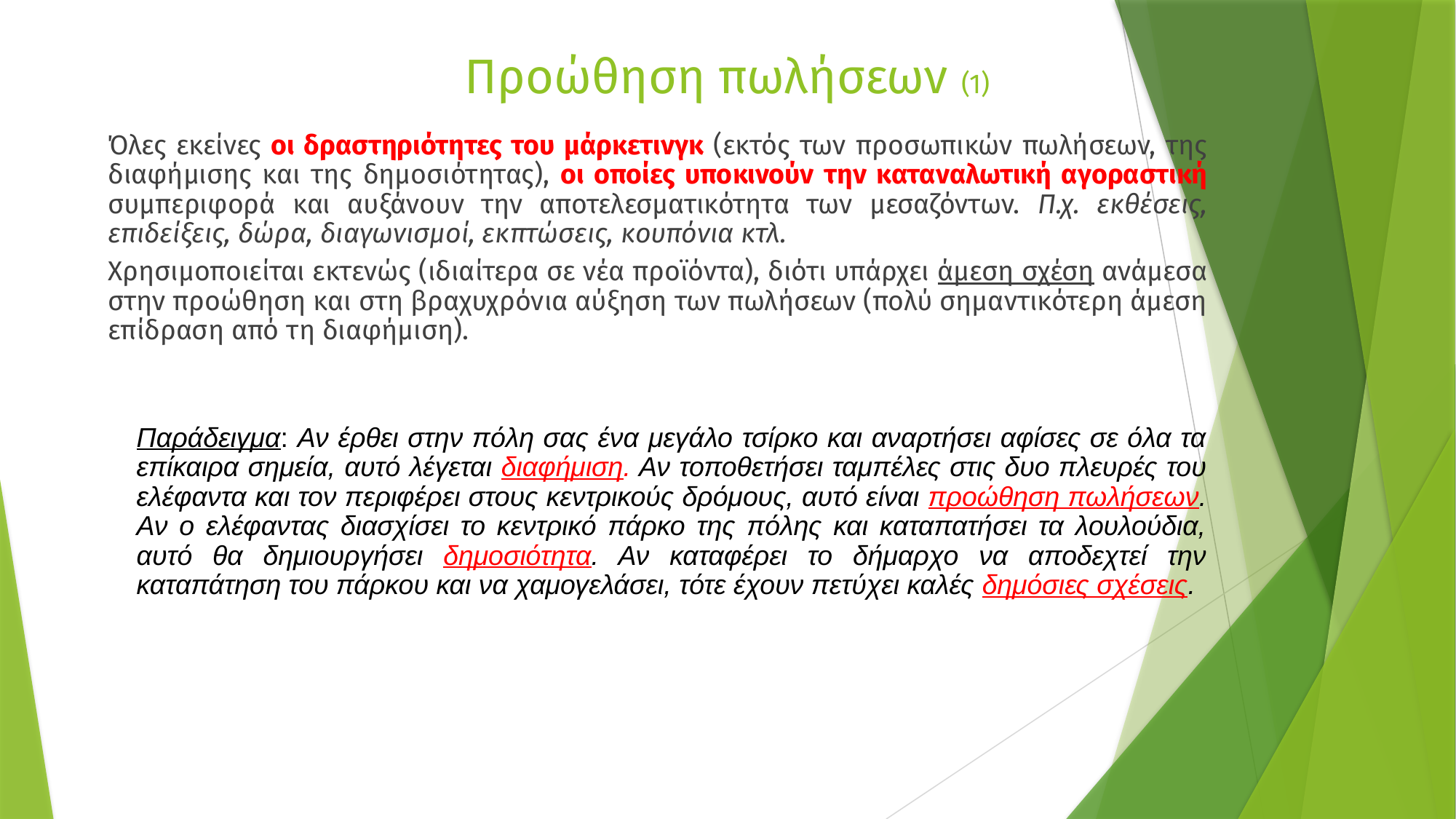

# Προώθηση πωλήσεων (1)
Όλες εκείνες οι δραστηριότητες του μάρκετινγκ (εκτός των προσωπικών πωλήσεων, της διαφήμισης και της δημοσιότητας), οι οποίες υποκινούν την καταναλωτική αγοραστική συμπεριφορά και αυξάνουν την αποτελεσματικότητα των μεσαζόντων. Π.χ. εκθέσεις, επιδείξεις, δώρα, διαγωνισμοί, εκπτώσεις, κουπόνια κτλ.
Χρησιμοποιείται εκτενώς (ιδιαίτερα σε νέα προϊόντα), διότι υπάρχει άμεση σχέση ανάμεσα στην προώθηση και στη βραχυχρόνια αύξηση των πωλήσεων (πολύ σημαντικότερη άμεση επίδραση από τη διαφήμιση).

Παράδειγμα: Αν έρθει στην πόλη σας ένα μεγάλο τσίρκο και αναρτήσει αφίσες σε όλα τα επίκαιρα σημεία, αυτό λέγεται διαφήμιση. Αν τοποθετήσει ταμπέλες στις δυο πλευρές του ελέφαντα και τον περιφέρει στους κεντρικούς δρόμους, αυτό είναι προώθηση πωλήσεων. Αν ο ελέφαντας διασχίσει το κεντρικό πάρκο της πόλης και καταπατήσει τα λουλούδια, αυτό θα δημιουργήσει δημοσιότητα. Αν καταφέρει το δήμαρχο να αποδεχτεί την καταπάτηση του πάρκου και να χαμογελάσει, τότε έχουν πετύχει καλές δημόσιες σχέσεις.